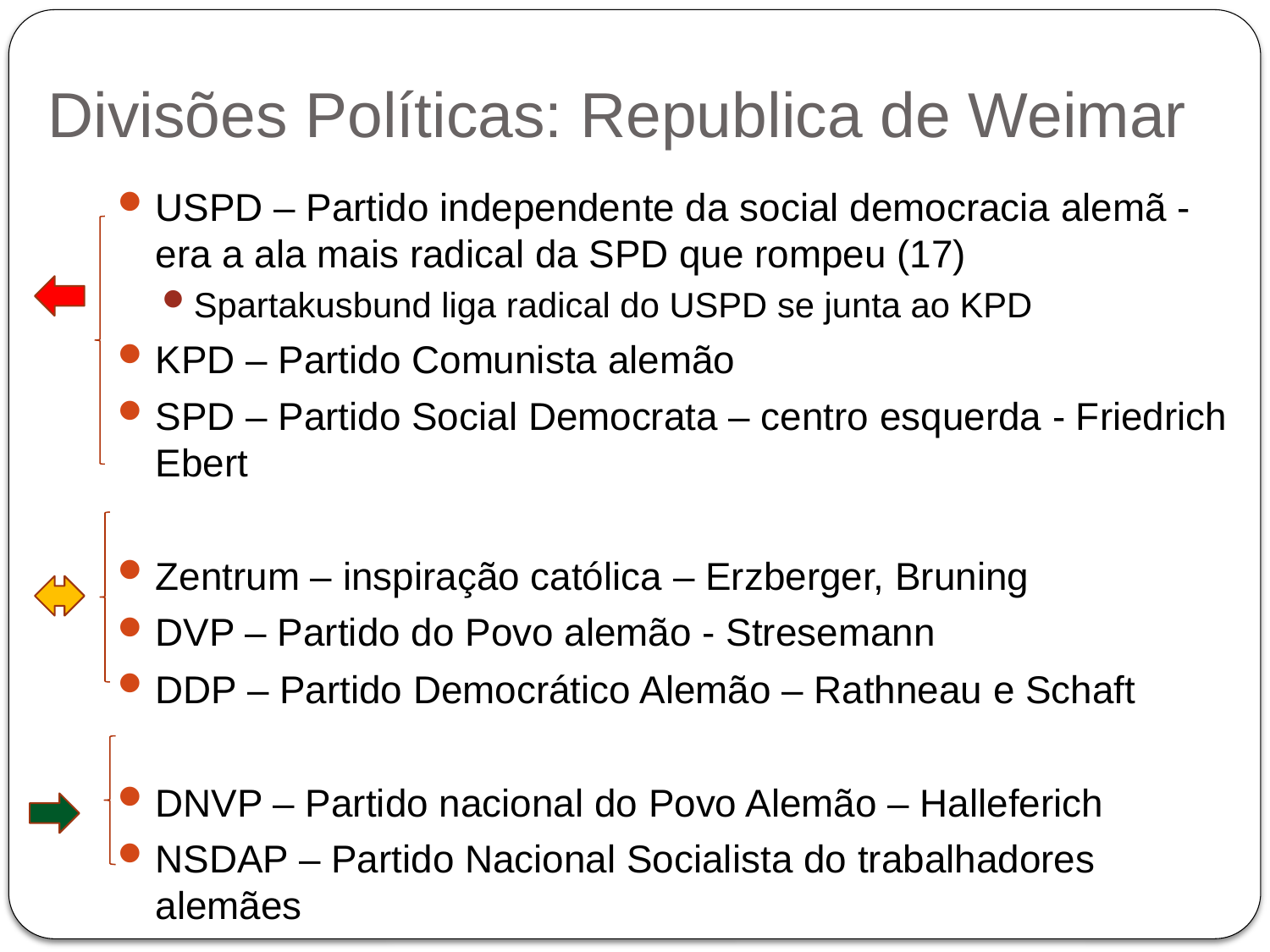

Divisões Políticas: Republica de Weimar
USPD – Partido independente da social democracia alemã - era a ala mais radical da SPD que rompeu (17)
Spartakusbund liga radical do USPD se junta ao KPD
KPD – Partido Comunista alemão
SPD – Partido Social Democrata – centro esquerda - Friedrich Ebert

Zentrum – inspiração católica – Erzberger, Bruning
DVP – Partido do Povo alemão - Stresemann
DDP – Partido Democrático Alemão – Rathneau e Schaft

DNVP – Partido nacional do Povo Alemão – Halleferich
NSDAP – Partido Nacional Socialista do trabalhadores alemães